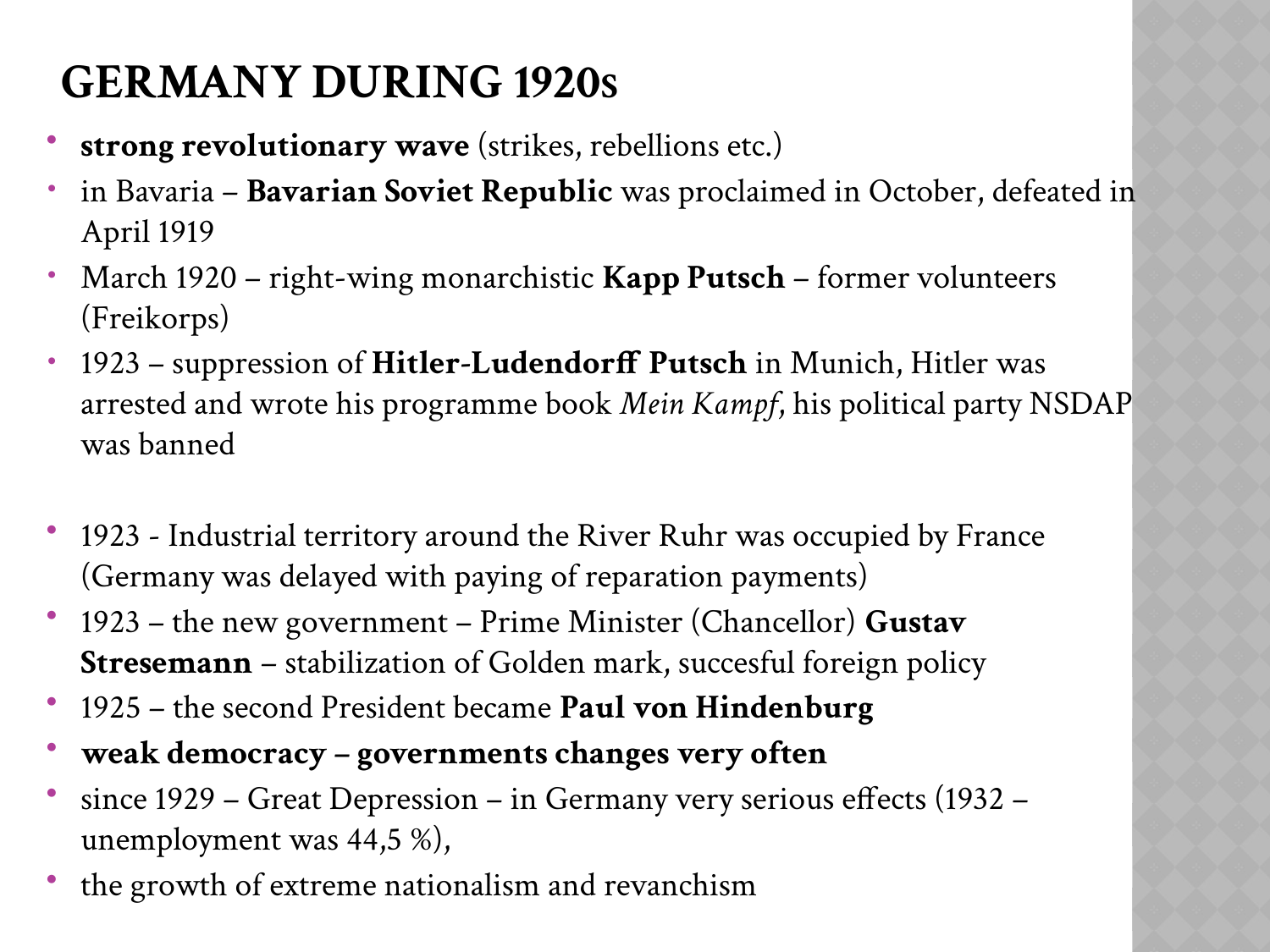

# Germany during 1920s
strong revolutionary wave (strikes, rebellions etc.)
in Bavaria – Bavarian Soviet Republic was proclaimed in October, defeated in April 1919
March 1920 – right-wing monarchistic Kapp Putsch – former volunteers (Freikorps)
1923 – suppression of Hitler-Ludendorff Putsch in Munich, Hitler was arrested and wrote his programme book Mein Kampf, his political party NSDAP was banned

1923 - Industrial territory around the River Ruhr was occupied by France (Germany was delayed with paying of reparation payments)
1923 – the new government – Prime Minister (Chancellor) Gustav Stresemann – stabilization of Golden mark, succesful foreign policy
1925 – the second President became Paul von Hindenburg
weak democracy – governments changes very often
since 1929 – Great Depression – in Germany very serious effects (1932 – unemployment was 44,5 %),
the growth of extreme nationalism and revanchism